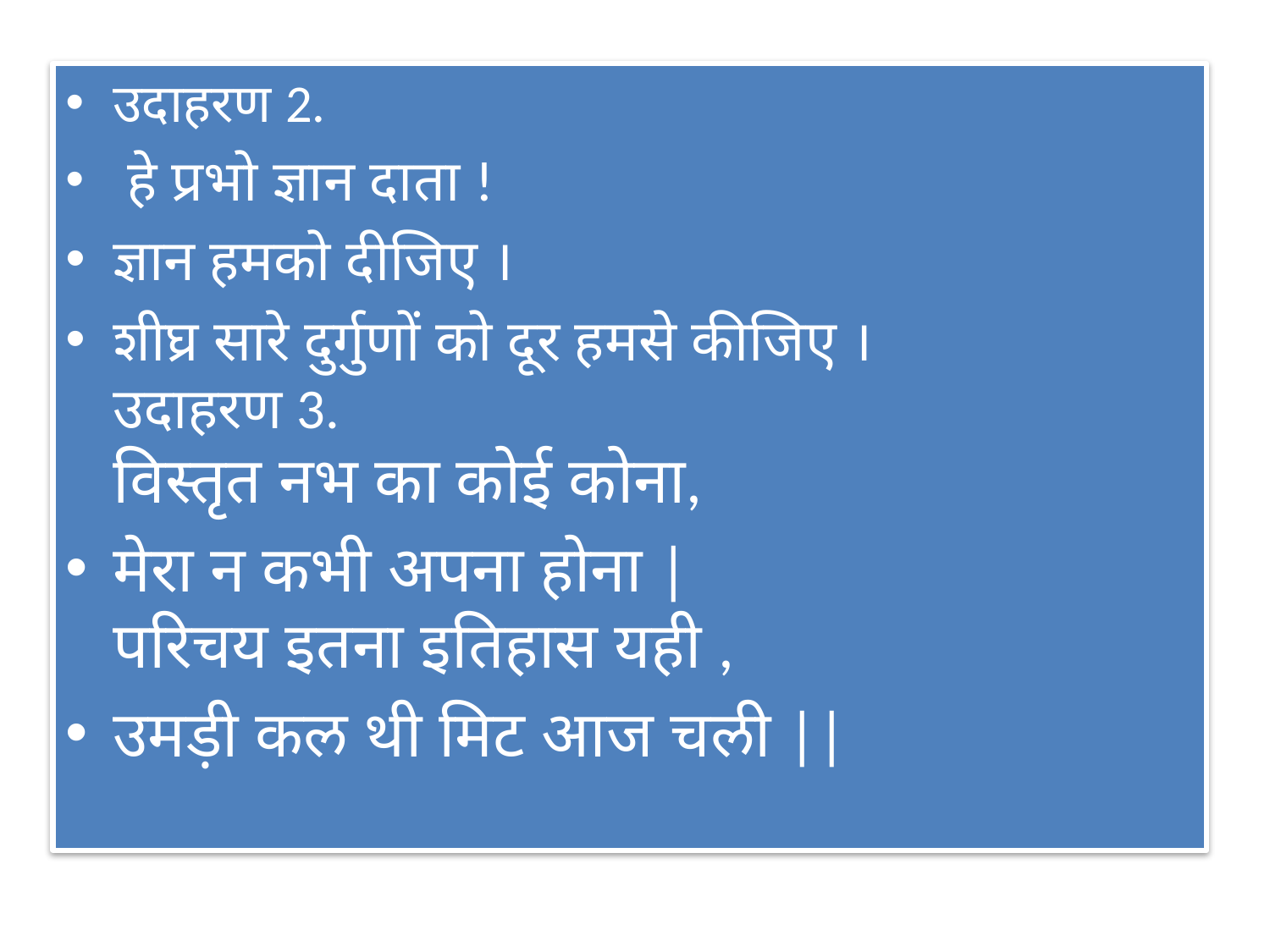

#
उदाहरण 2.
 हे प्रभो ज्ञान दाता !
ज्ञान हमको दीजिए ।
शीघ्र सारे दुर्गुणों को दूर हमसे कीजिए ।
उदाहरण 3.
विस्तृत नभ का कोई कोना,
मेरा न कभी अपना होना |
परिचय इतना इतिहास यही ,
उमड़ी कल थी मिट आज चली ||